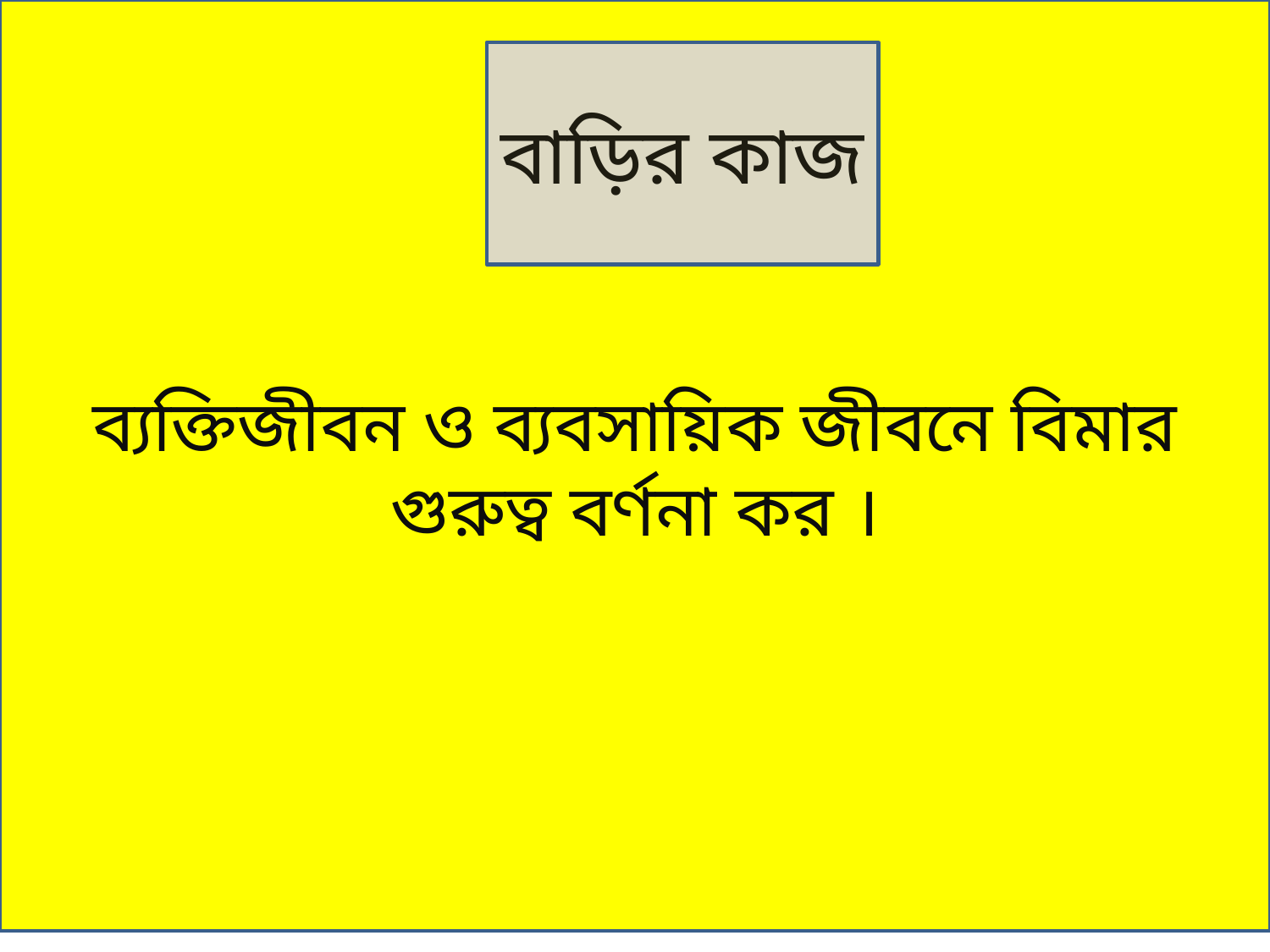

ব্যক্তিজীবন ও ব্যবসায়িক জীবনে বিমার গুরুত্ব বর্ণনা কর ।
বাড়ির কাজ